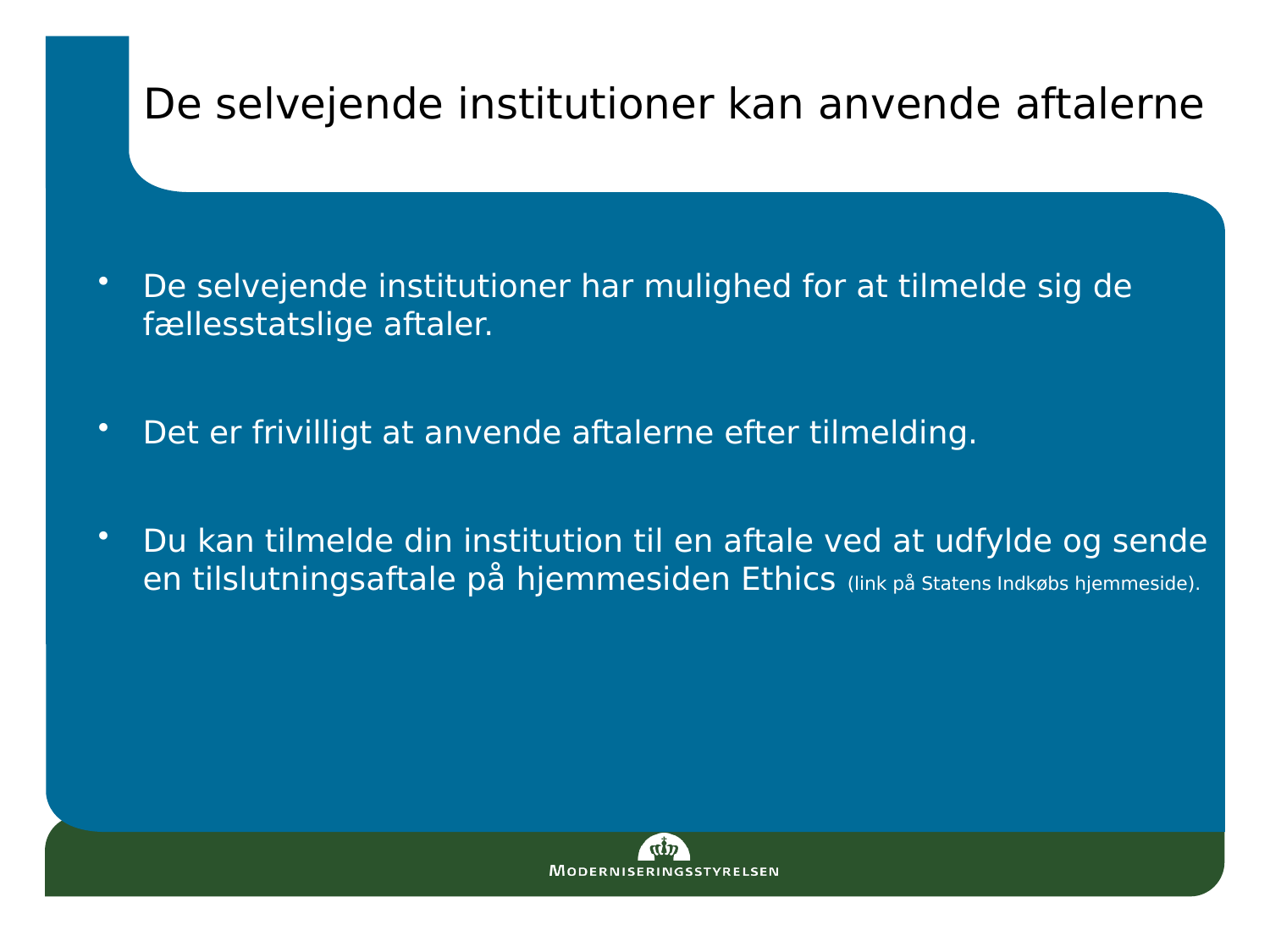

# De selvejende institutioner kan anvende aftalerne
De selvejende institutioner har mulighed for at tilmelde sig de fællesstatslige aftaler.

Det er frivilligt at anvende aftalerne efter tilmelding.

Du kan tilmelde din institution til en aftale ved at udfylde og sende en tilslutningsaftale på hjemmesiden Ethics (link på Statens Indkøbs hjemmeside).